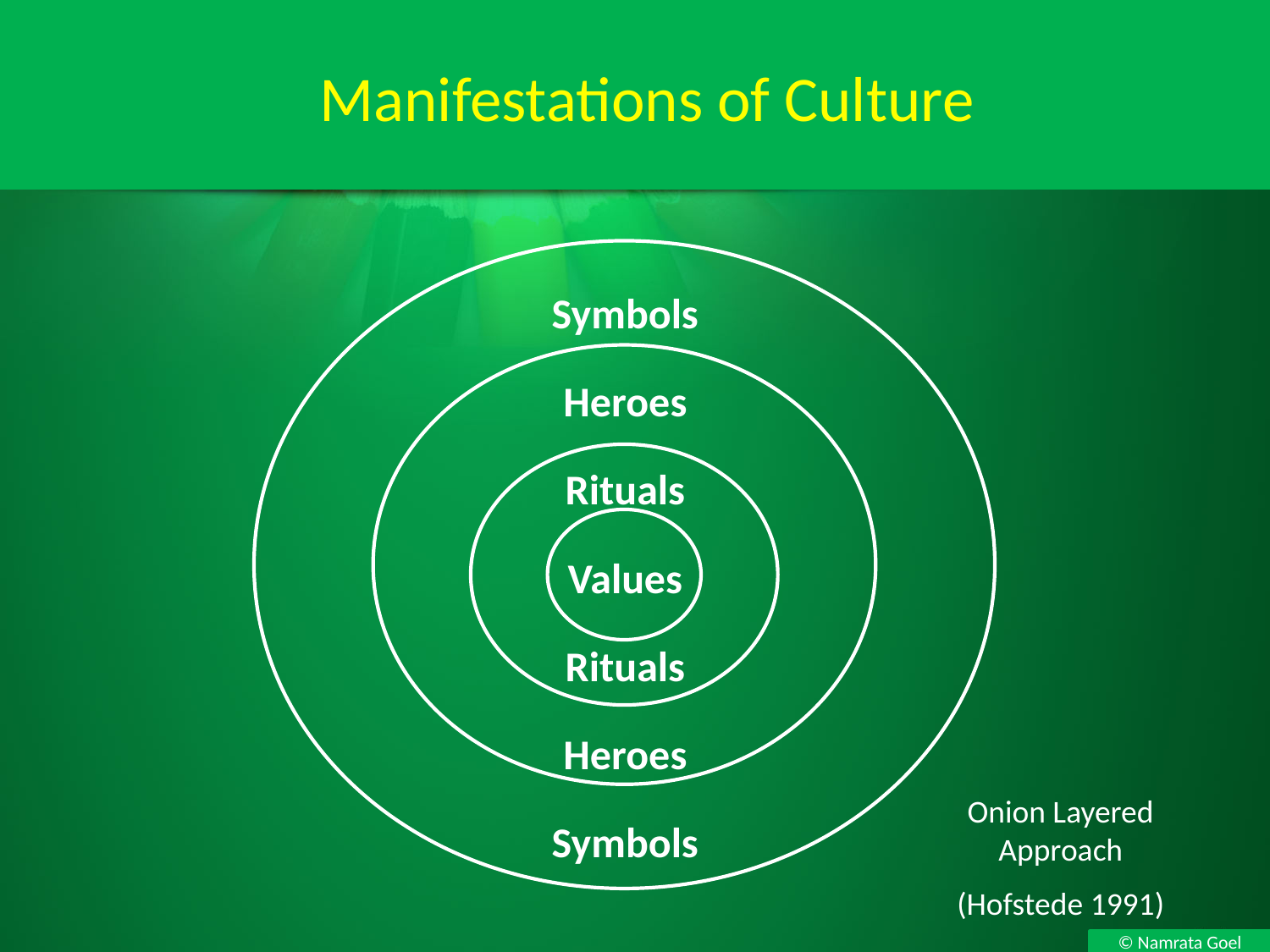

# Manifestations of Culture

Symbols
Heroes
Rituals
Values
Rituals
Heroes
Symbols

Onion Layered Approach
(Hofstede 1991)